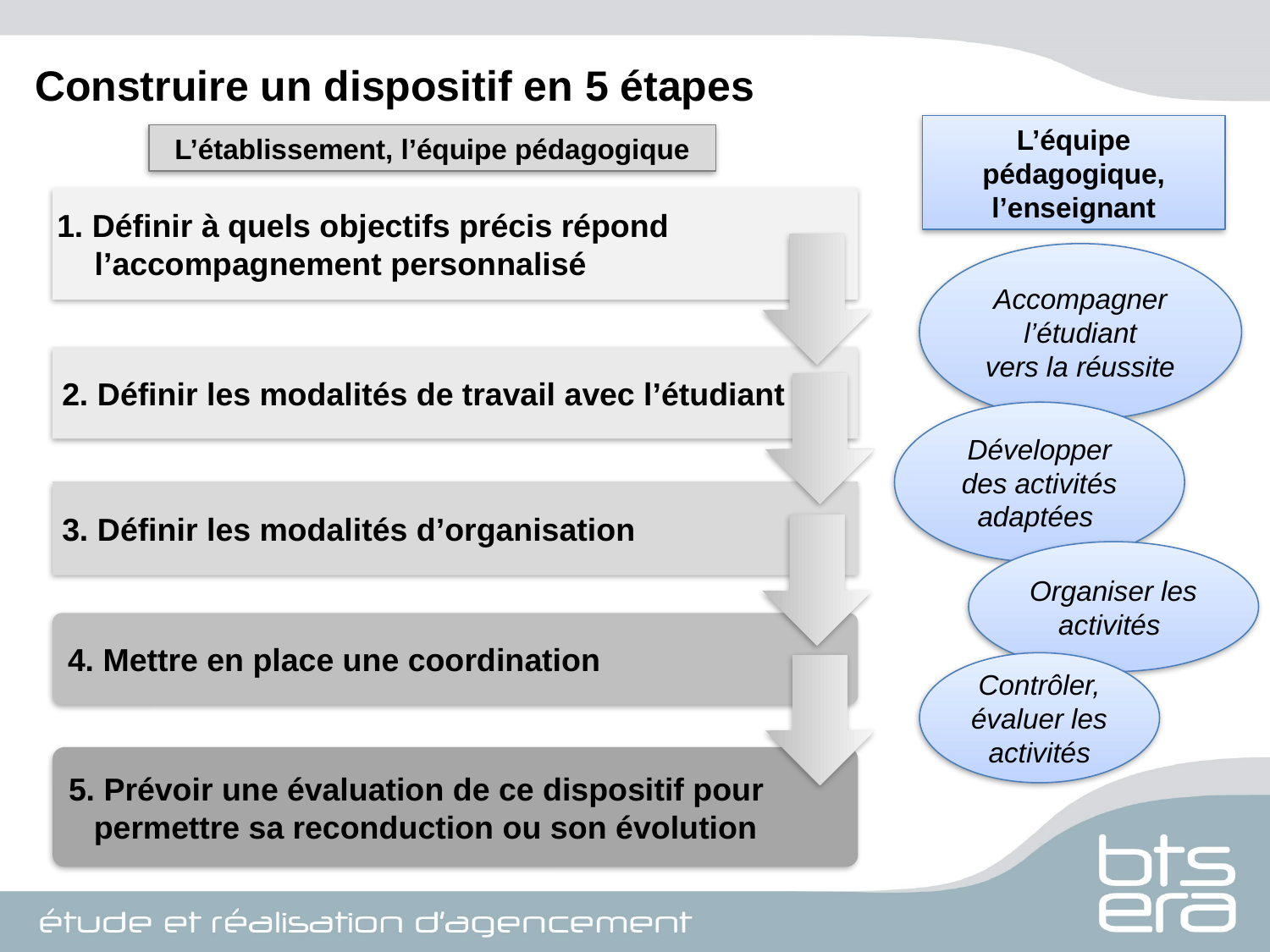

Construire un dispositif en 5 étapes
L’équipe pédagogique, l’enseignant
L’établissement, l’équipe pédagogique
1. Définir à quels objectifs précis répond l’accompagnement personnalisé
Accompagner l’étudiant
vers la réussite

2. Définir les modalités de travail avec l’étudiant

Développer des activités
adaptées
3. Définir les modalités d’organisation

Organiser les activités
4. Mettre en place une coordination
Contrôler, évaluer les activités

5. Prévoir une évaluation de ce dispositif pour permettre sa reconduction ou son évolution